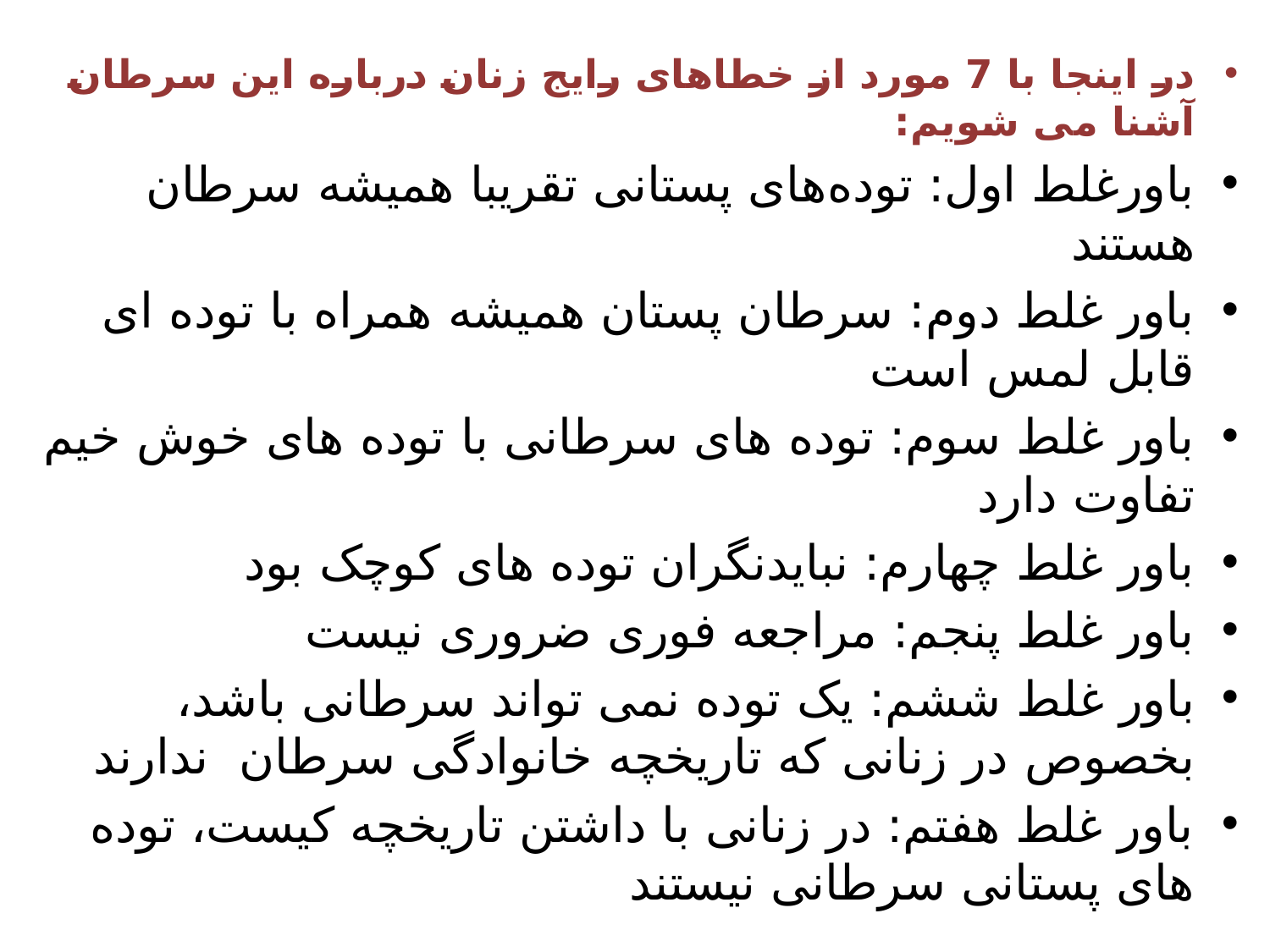

در اینجا با 7 مورد از خطاهای رایج زنان درباره این سرطان آشنا می ‌شویم:
باورغلط اول: توده‌های پستانی تقریبا همیشه سرطان هستند
باور غلط دوم: سرطان پستان همیشه همراه با توده ‌ای قابل لمس است
باور غلط سوم: توده‌ های سرطانی با توده‌ های خوش ‌خیم تفاوت دارد
باور غلط چهارم: نبایدنگران توده های کوچک بود
باور غلط پنجم: مراجعه فوری ضروری نیست
باور غلط ششم: یک توده نمی ‌تواند سرطانی باشد، بخصوص در زنانی که تاریخچه خانوادگی سرطان  ندارند
باور غلط هفتم: در زنانی با داشتن تاریخچه کیست، توده‌ های پستانی سرطانی نیستند